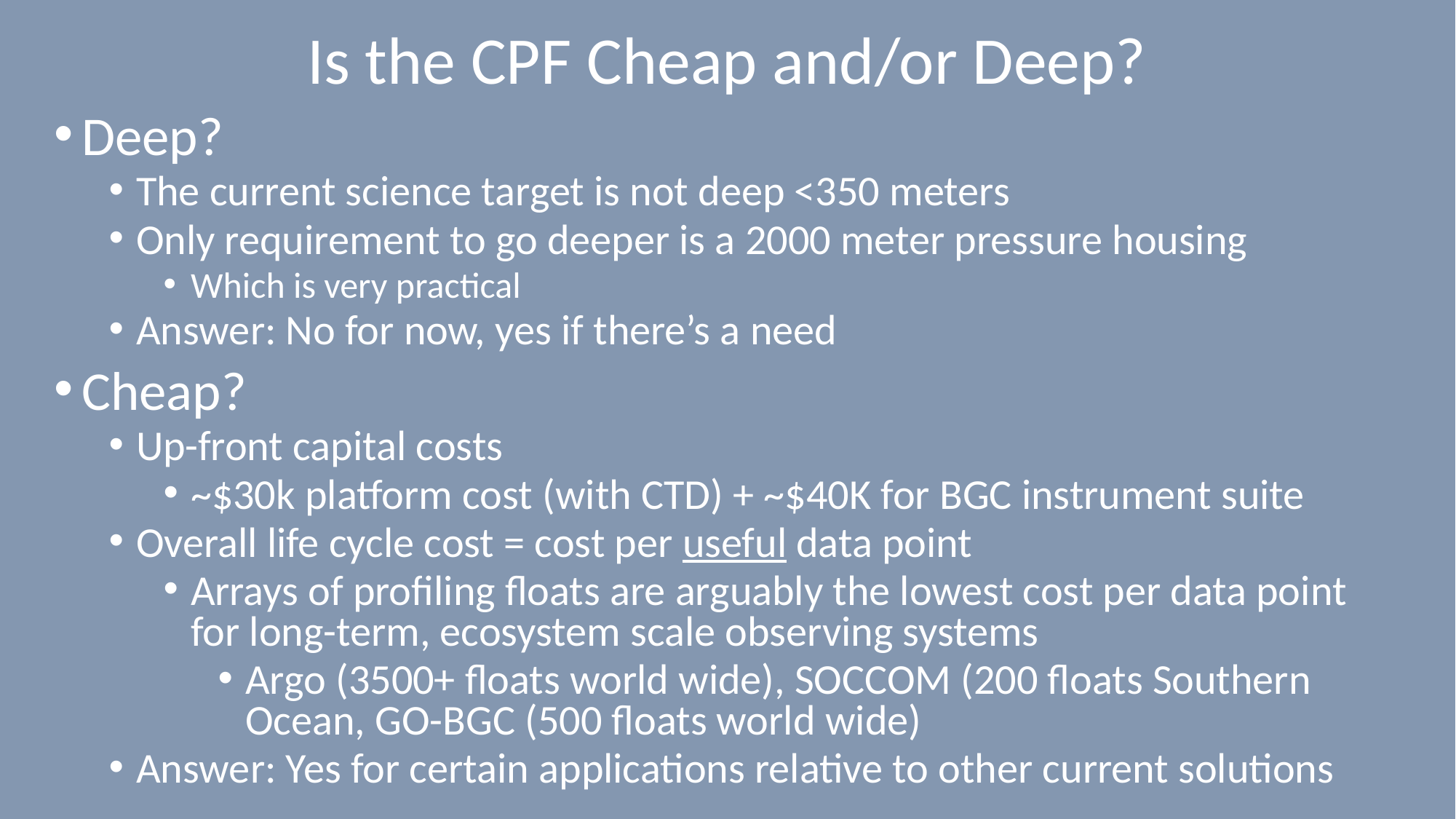

# Is the CPF Cheap and/or Deep?
Deep?
The current science target is not deep <350 meters
Only requirement to go deeper is a 2000 meter pressure housing
Which is very practical
Answer: No for now, yes if there’s a need
Cheap?
Up-front capital costs
~$30k platform cost (with CTD) + ~$40K for BGC instrument suite
Overall life cycle cost = cost per useful data point
Arrays of profiling floats are arguably the lowest cost per data point for long-term, ecosystem scale observing systems
Argo (3500+ floats world wide), SOCCOM (200 floats Southern Ocean, GO-BGC (500 floats world wide)
Answer: Yes for certain applications relative to other current solutions